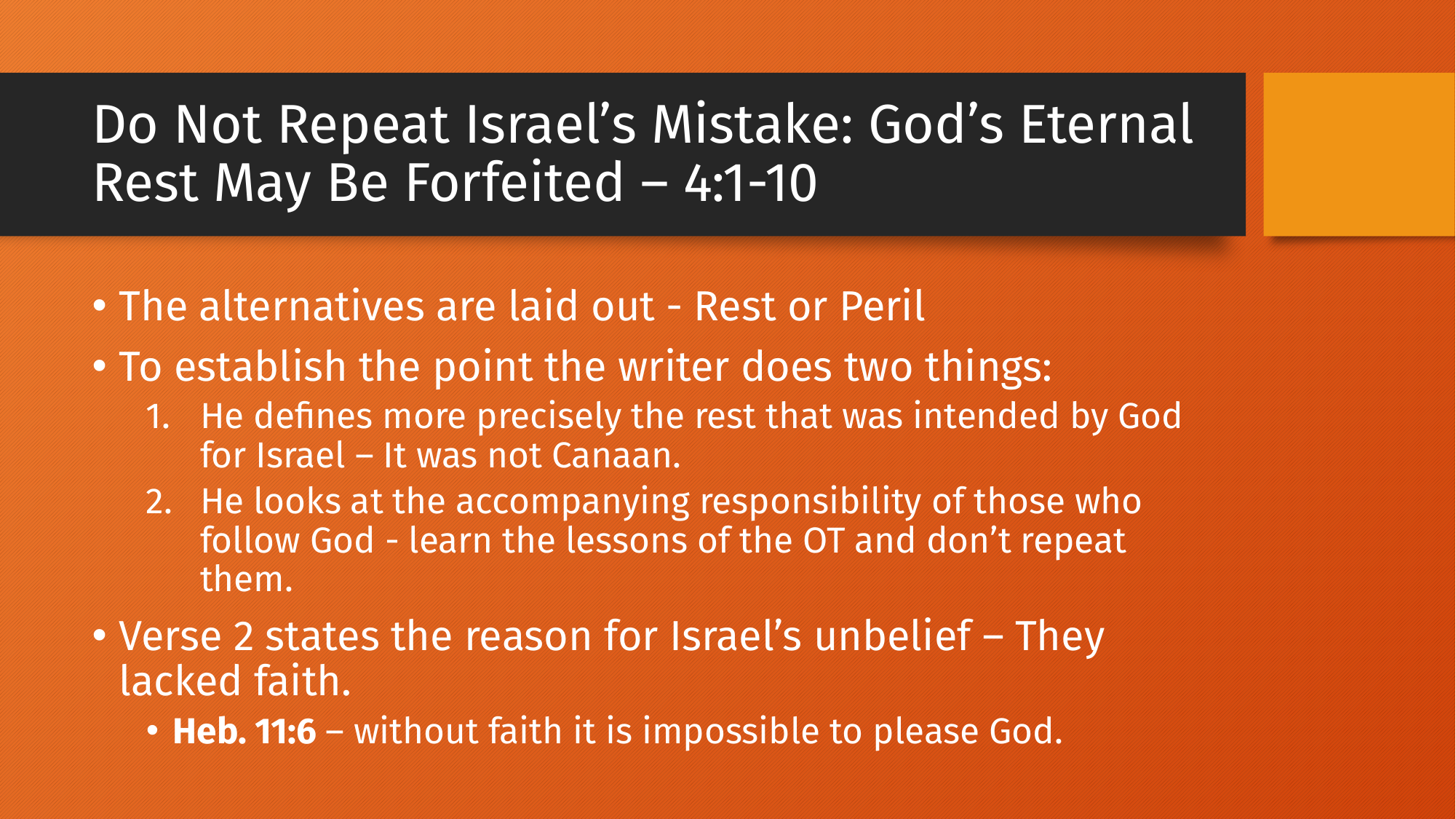

# Do Not Repeat Israel’s Mistake: God’s Eternal Rest May Be Forfeited – 4:1-10
The alternatives are laid out - Rest or Peril
To establish the point the writer does two things:
He defines more precisely the rest that was intended by God for Israel – It was not Canaan.
He looks at the accompanying responsibility of those who follow God - learn the lessons of the OT and don’t repeat them.
Verse 2 states the reason for Israel’s unbelief – They lacked faith.
Heb. 11:6 – without faith it is impossible to please God.